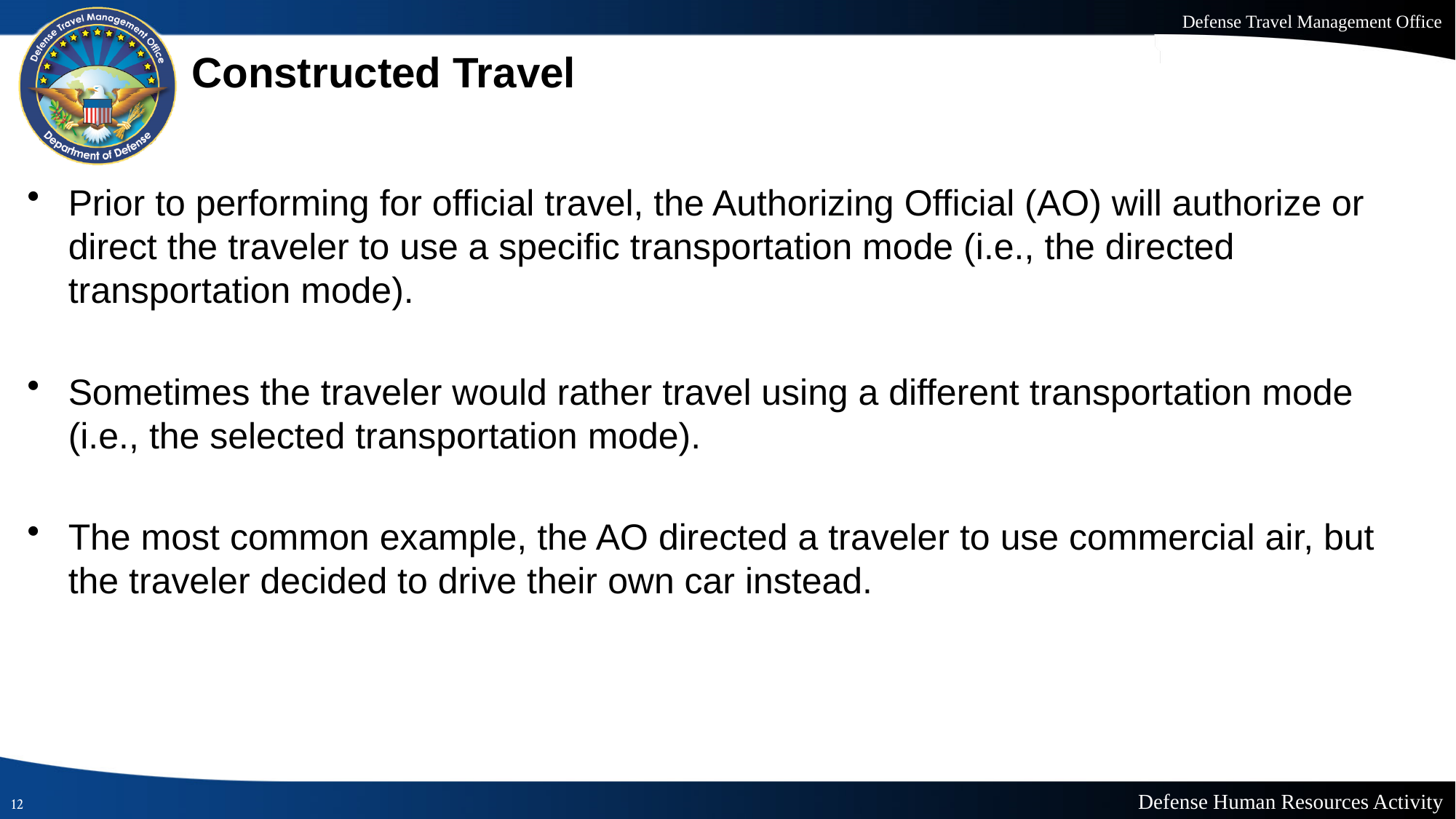

# Constructed Travel
Prior to performing for official travel, the Authorizing Official (AO) will authorize or direct the traveler to use a specific transportation mode (i.e., the directed transportation mode).

Sometimes the traveler would rather travel using a different transportation mode (i.e., the selected transportation mode).

The most common example, the AO directed a traveler to use commercial air, but the traveler decided to drive their own car instead.
12